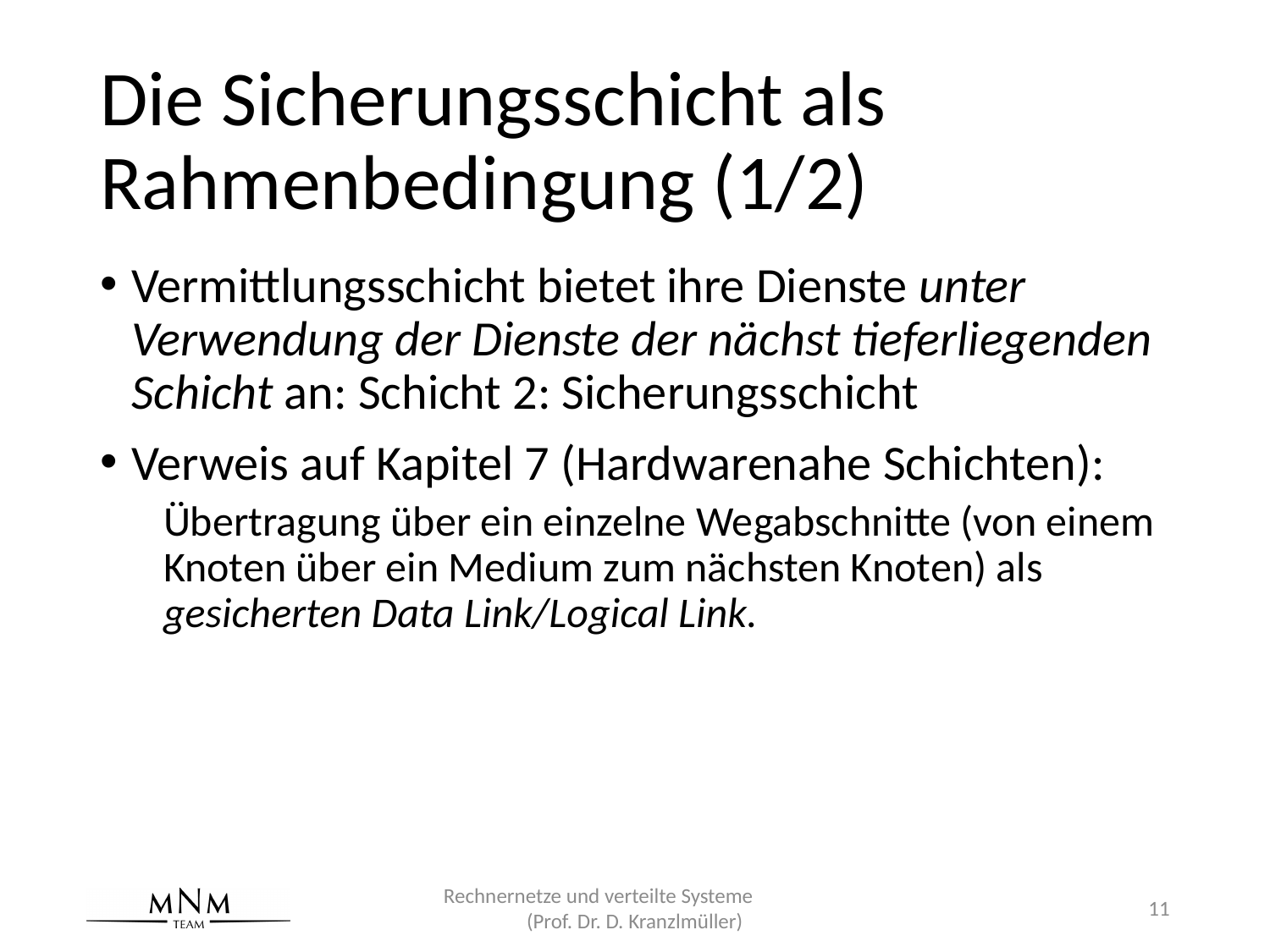

# Die Sicherungsschicht als Rahmenbedingung (1/2)
Vermittlungsschicht bietet ihre Dienste unter Verwendung der Dienste der nächst tieferliegenden Schicht an: Schicht 2: Sicherungsschicht
Verweis auf Kapitel 7 (Hardwarenahe Schichten):
Übertragung über ein einzelne Wegabschnitte (von einem Knoten über ein Medium zum nächsten Knoten) als gesicherten Data Link/Logical Link.

Rechnernetze und verteilte Systeme                (Prof. Dr. D. Kranzlmüller)
11